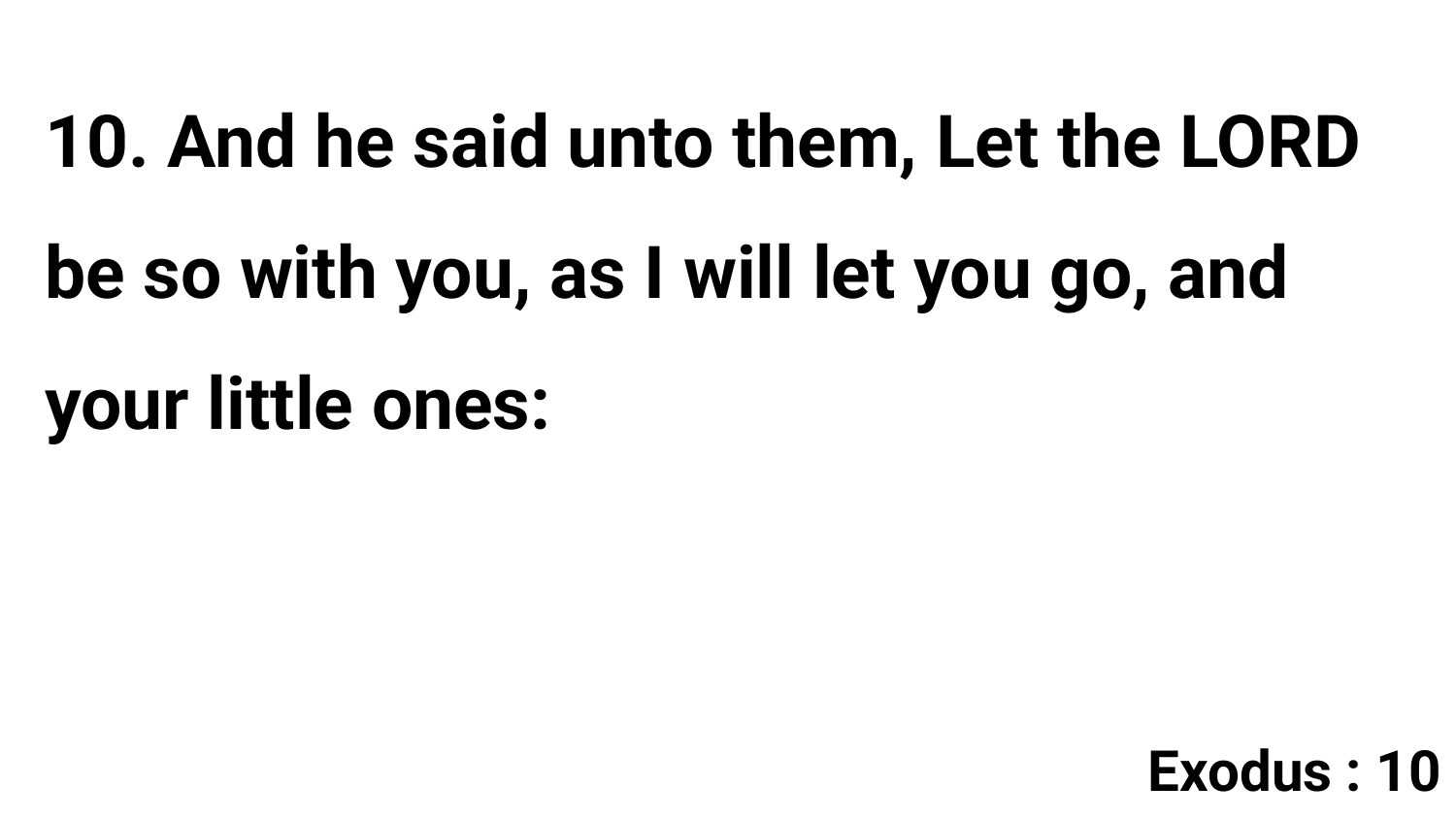

10. And he said unto them, Let the LORD be so with you, as I will let you go, and your little ones:
Exodus : 10